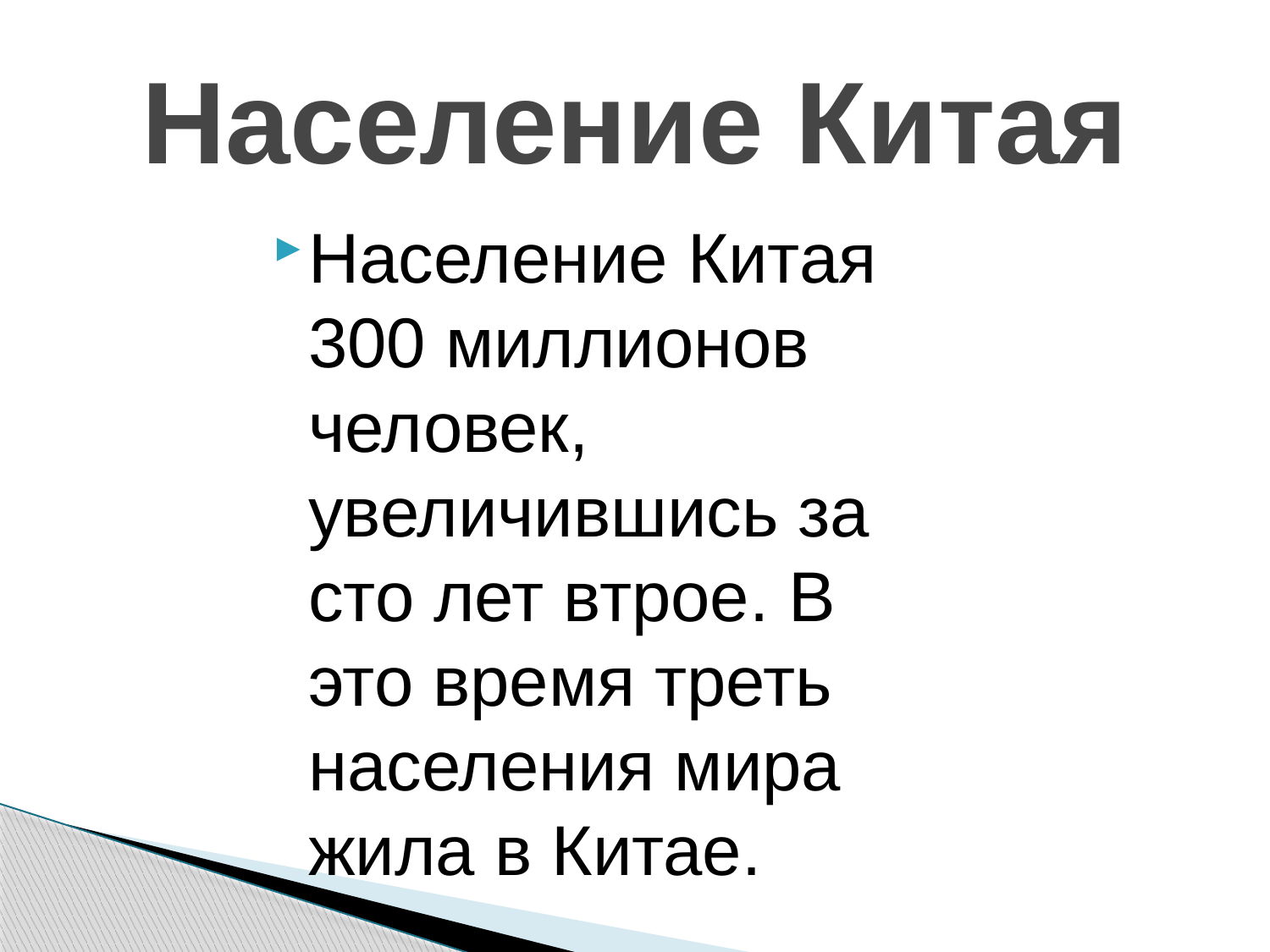

# Население Китая
Население Китая 300 миллионов человек, увеличившись за сто лет втрое. В это время треть населения мира жила в Китае.